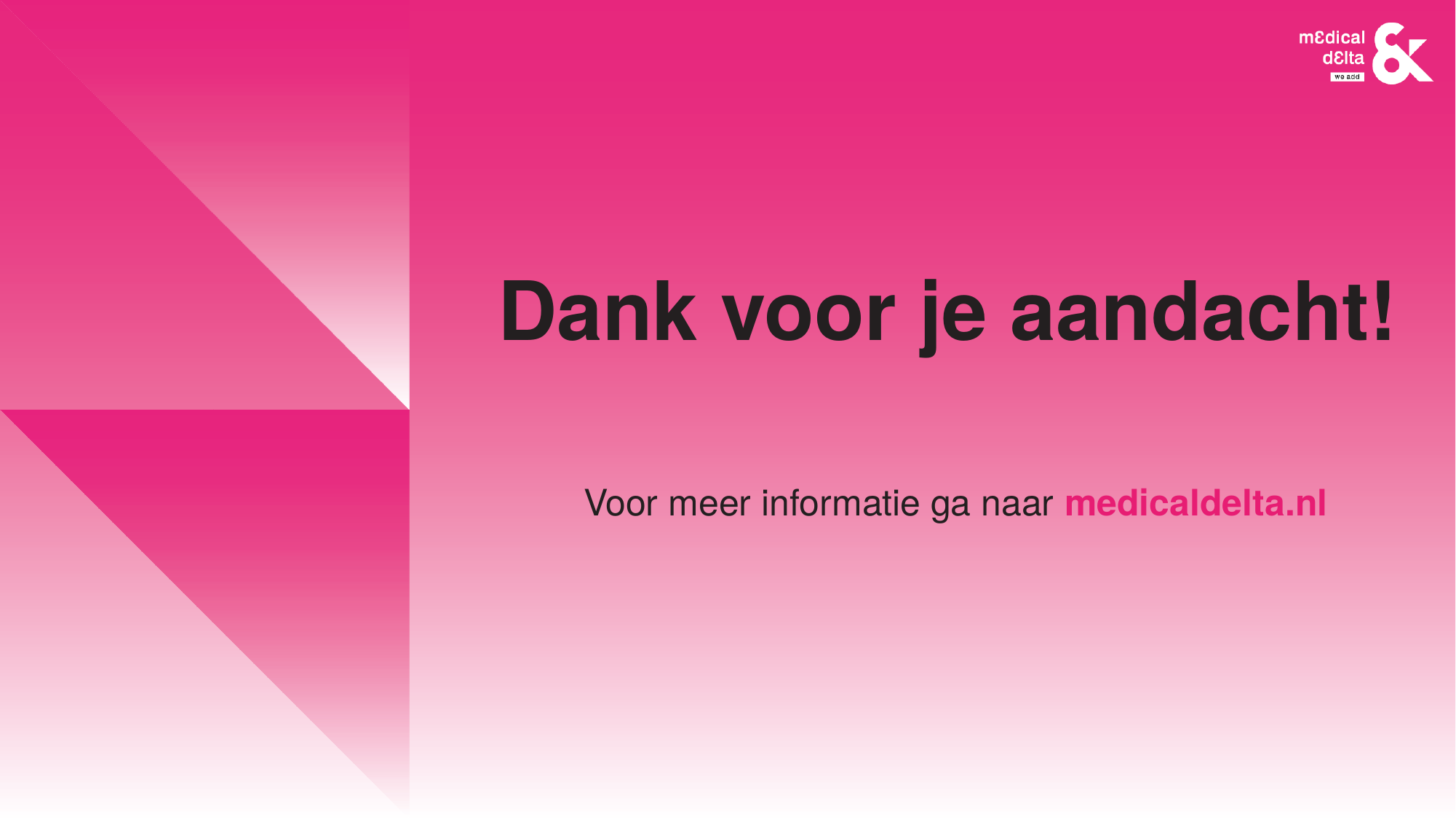

# Dank voor je aandacht!
Voor meer informatie ga naar medicaldelta.nl